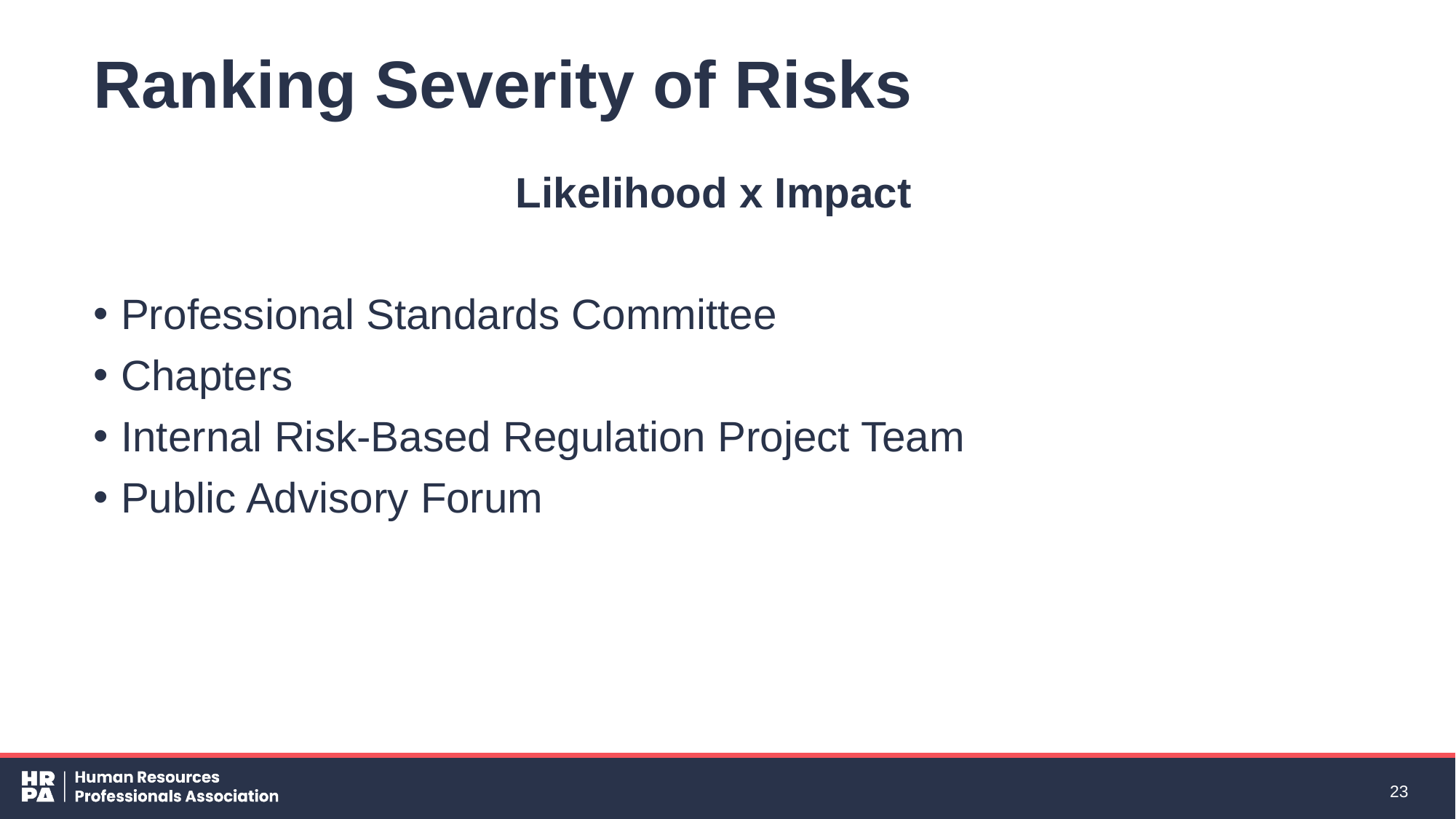

# Ranking Severity of Risks
Likelihood x Impact

Professional Standards Committee
Chapters
Internal Risk-Based Regulation Project Team
Public Advisory Forum
23